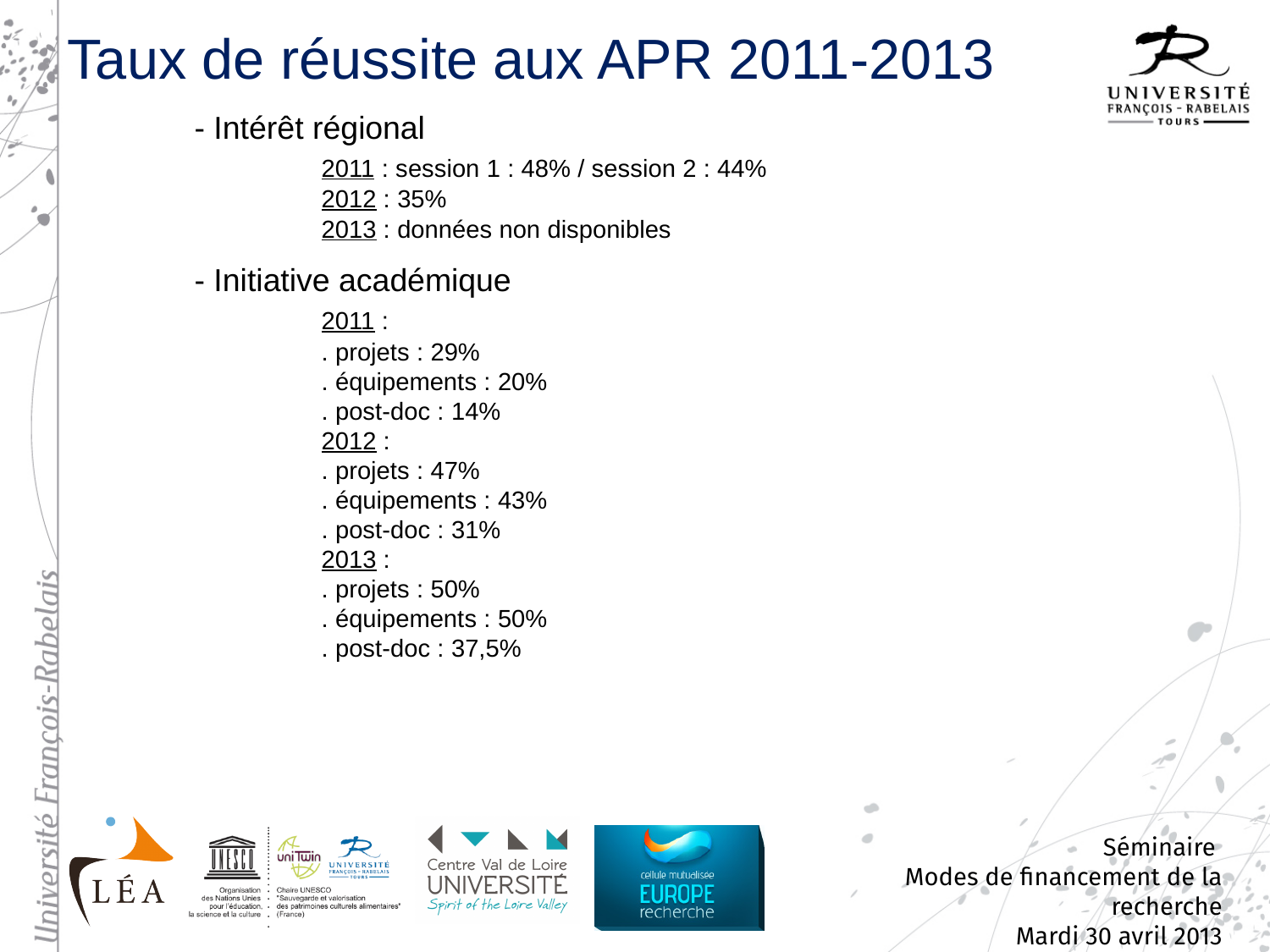

Taux de réussite aux APR 2011-2013

	- Intérêt régional
		2011 : session 1 : 48% / session 2 : 44%
		2012 : 35%
		2013 : données non disponibles

	- Initiative académique
		2011 :
		. projets : 29%
		. équipements : 20%
		. post-doc : 14%
		2012 :
		. projets : 47%
		. équipements : 43%
		. post-doc : 31%
		2013 :
		. projets : 50%
		. équipements : 50%
		. post-doc : 37,5%